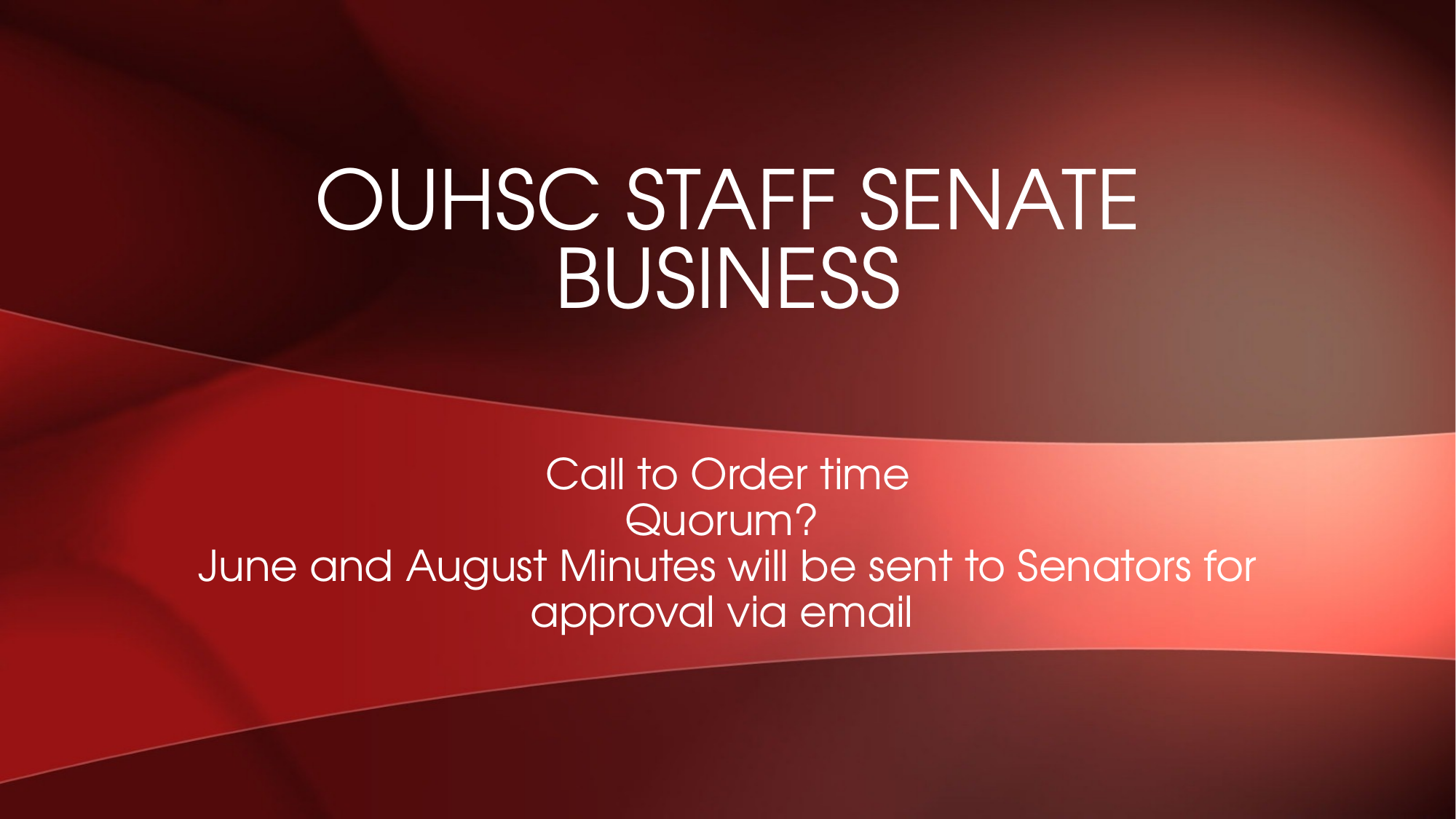

# OUHSC Staff Senate Business
Call to Order time
Quorum?
June and August Minutes will be sent to Senators for approval via email